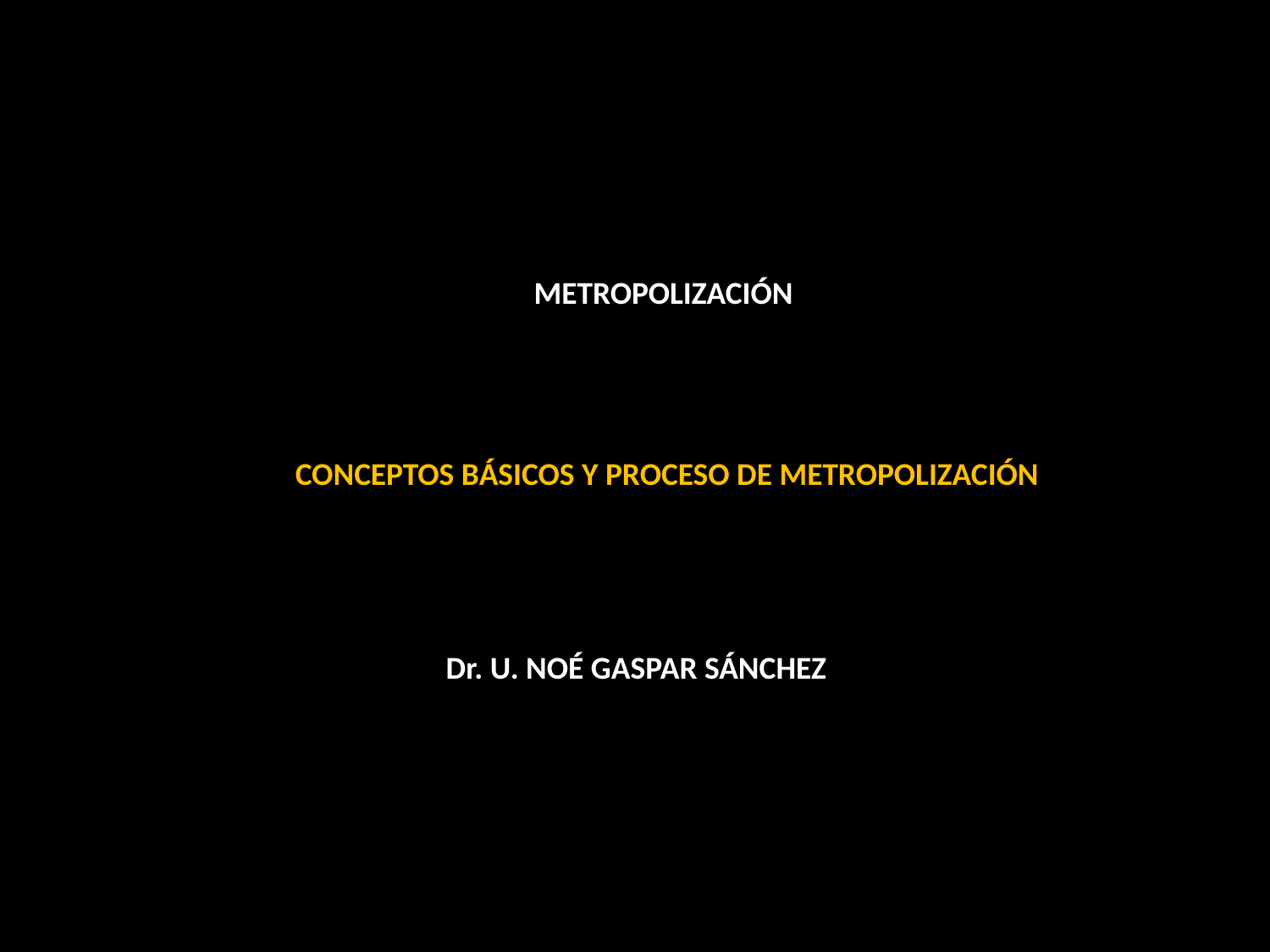

METROPOLIZACIÓN
CONCEPTOS BÁSICOS Y PROCESO DE METROPOLIZACIÓN
Dr. U. NOÉ GASPAR SÁNCHEZ